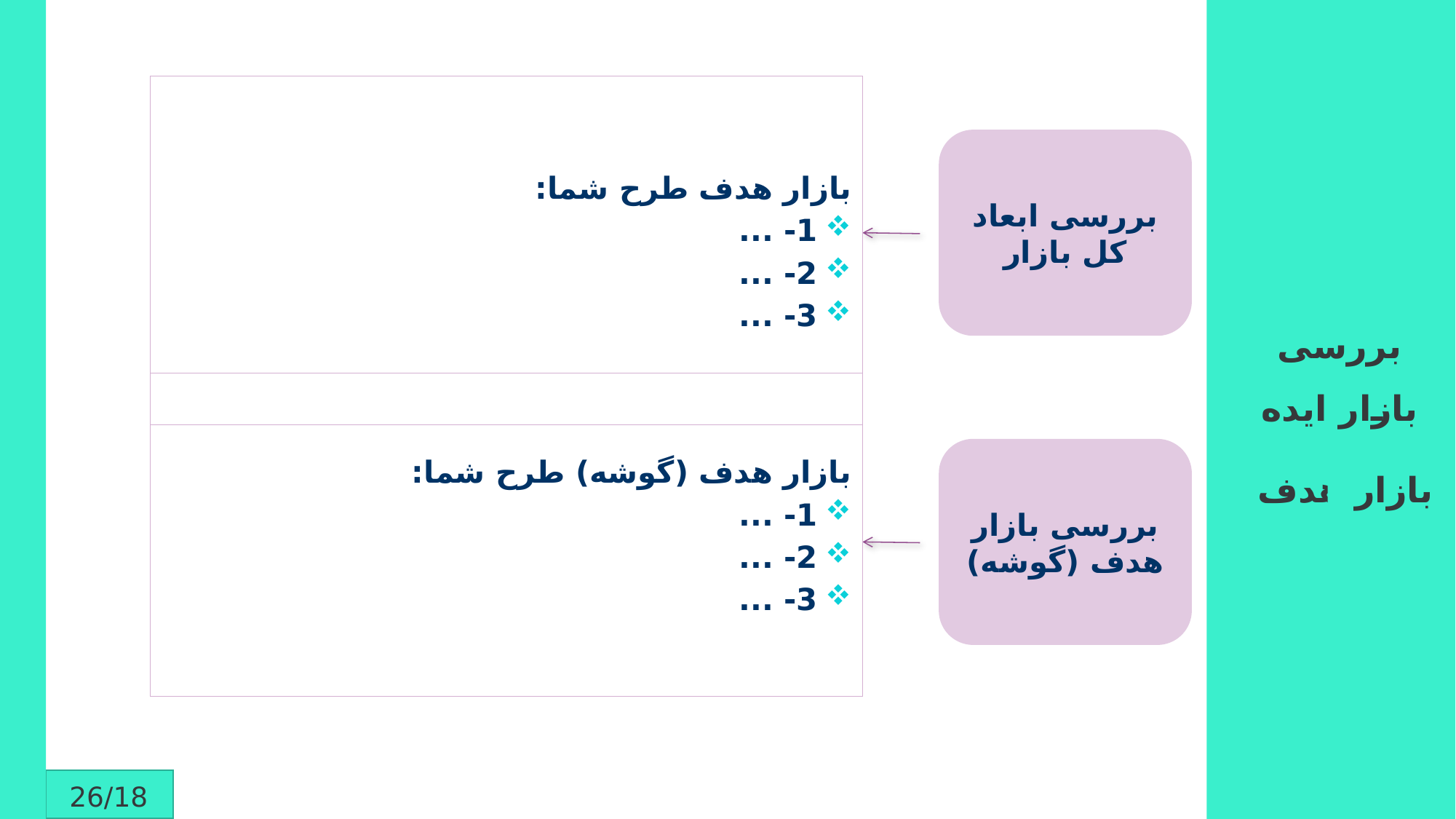

بازار هدف طرح شما:
1- ...
2- ...
3- ...
بررسی ابعاد کل بازار
بررسی بازار ایده
بازار هدف
بازار هدف (گوشه) طرح شما:
1- ...
2- ...
3- ...
بررسی بازار هدف (گوشه)